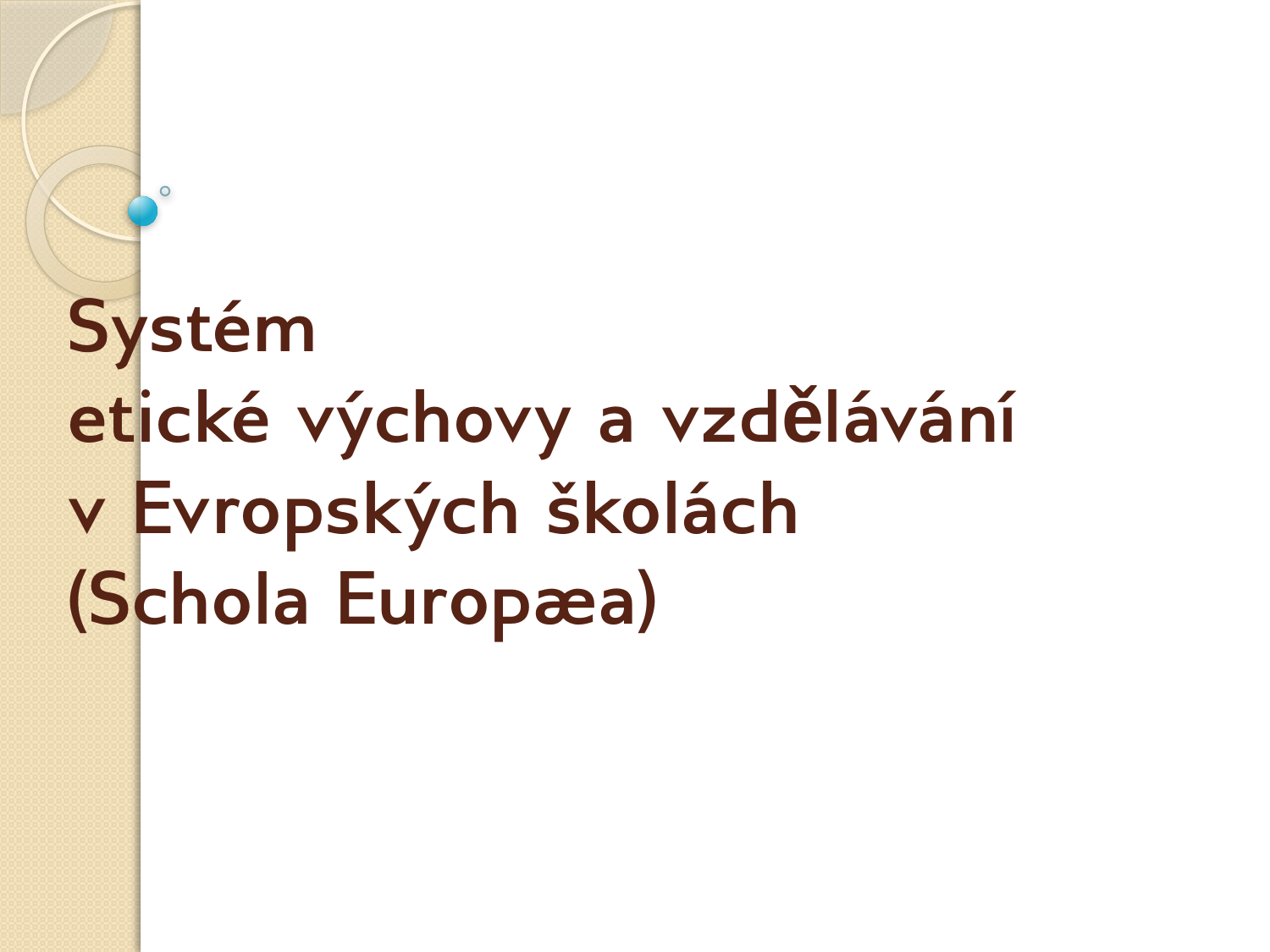

# Systém etické výchovy a vzdělávání v Evropských školách (Schola Europaea)